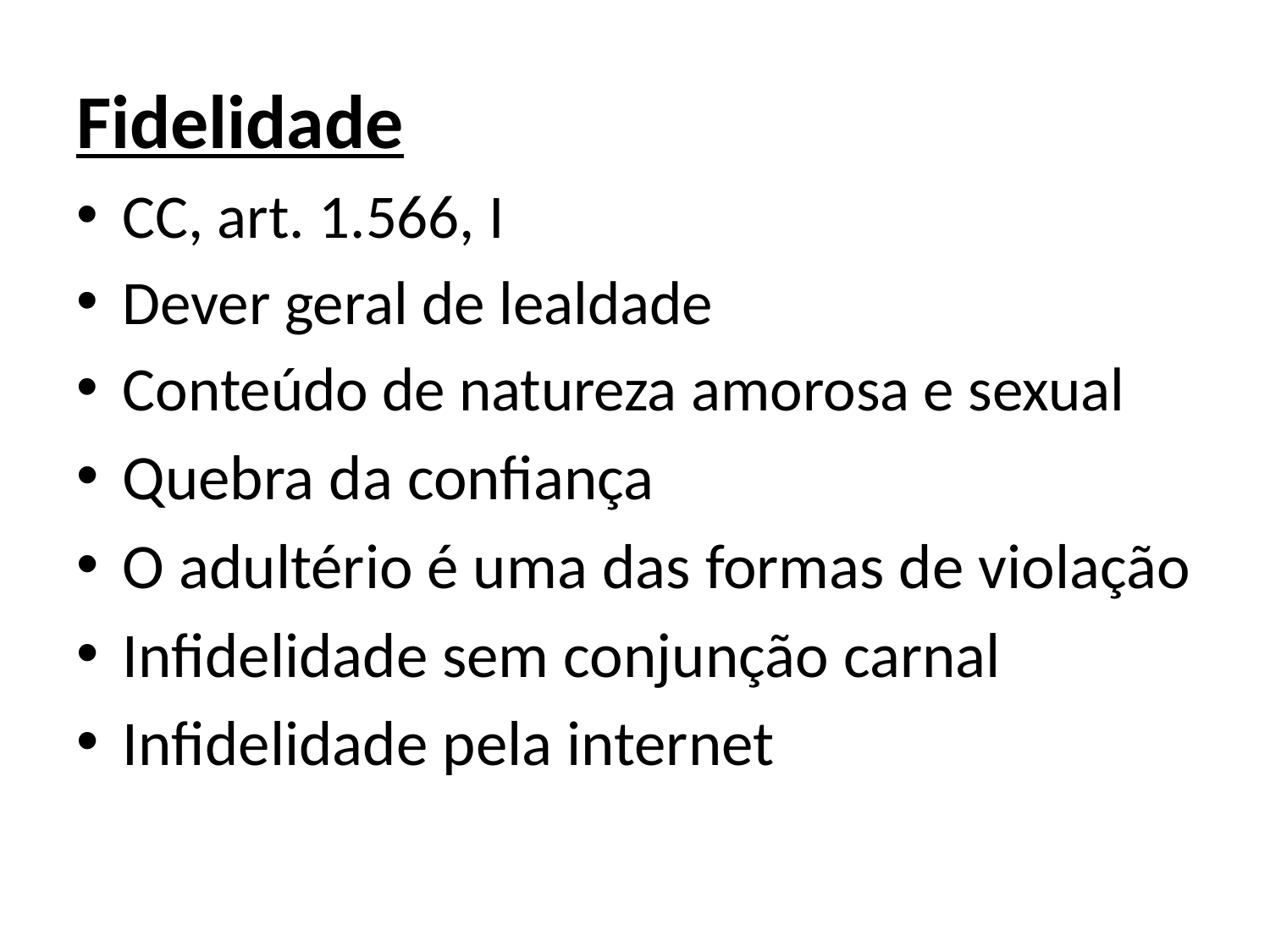

Fidelidade
CC, art. 1.566, I
Dever geral de lealdade
Conteúdo de natureza amorosa e sexual
Quebra da confiança
O adultério é uma das formas de violação
Infidelidade sem conjunção carnal
Infidelidade pela internet